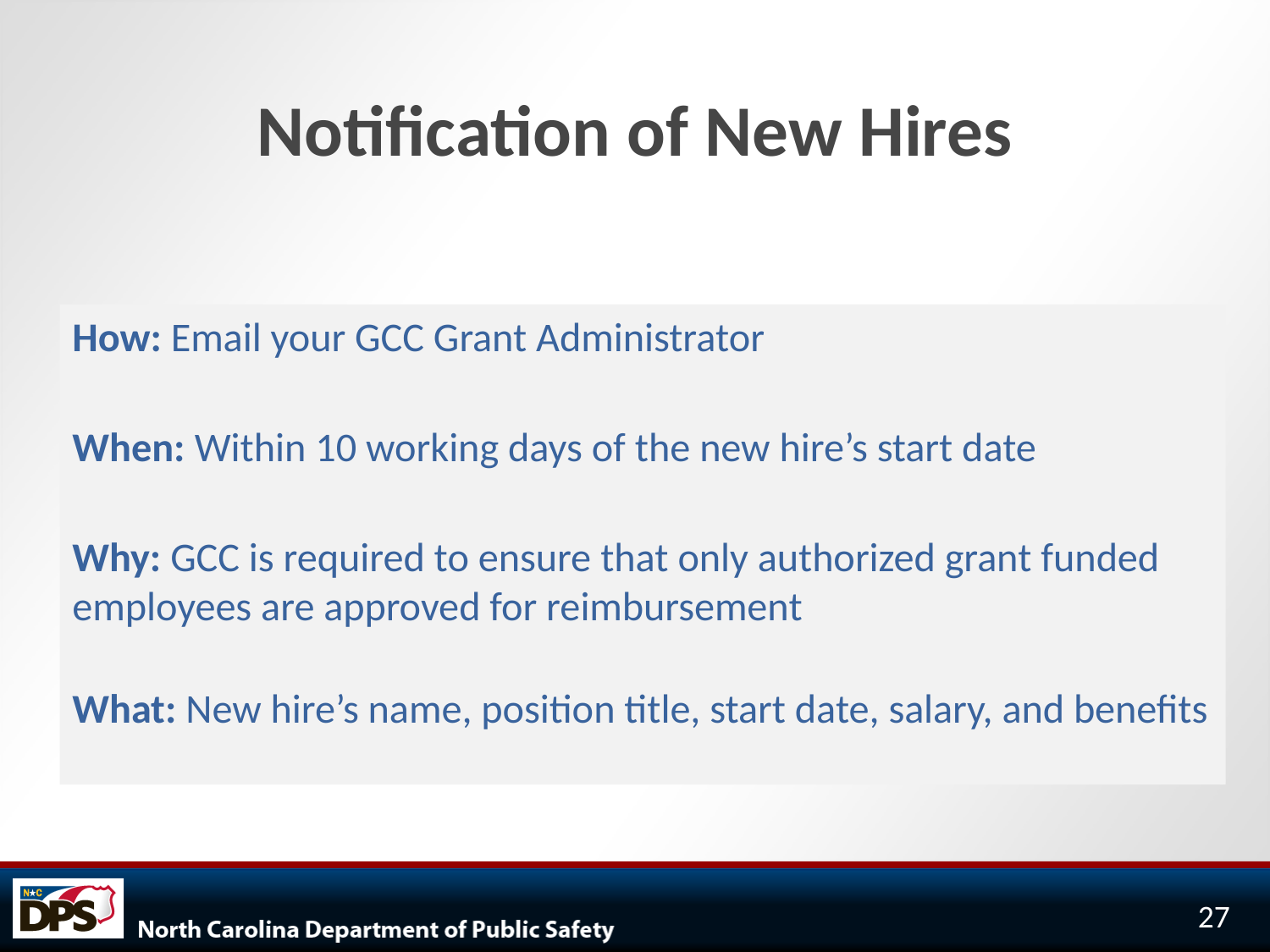

# Notification of New Hires
How: Email your GCC Grant Administrator

When: Within 10 working days of the new hire’s start date

Why: GCC is required to ensure that only authorized grant funded employees are approved for reimbursement

What: New hire’s name, position title, start date, salary, and benefits
27